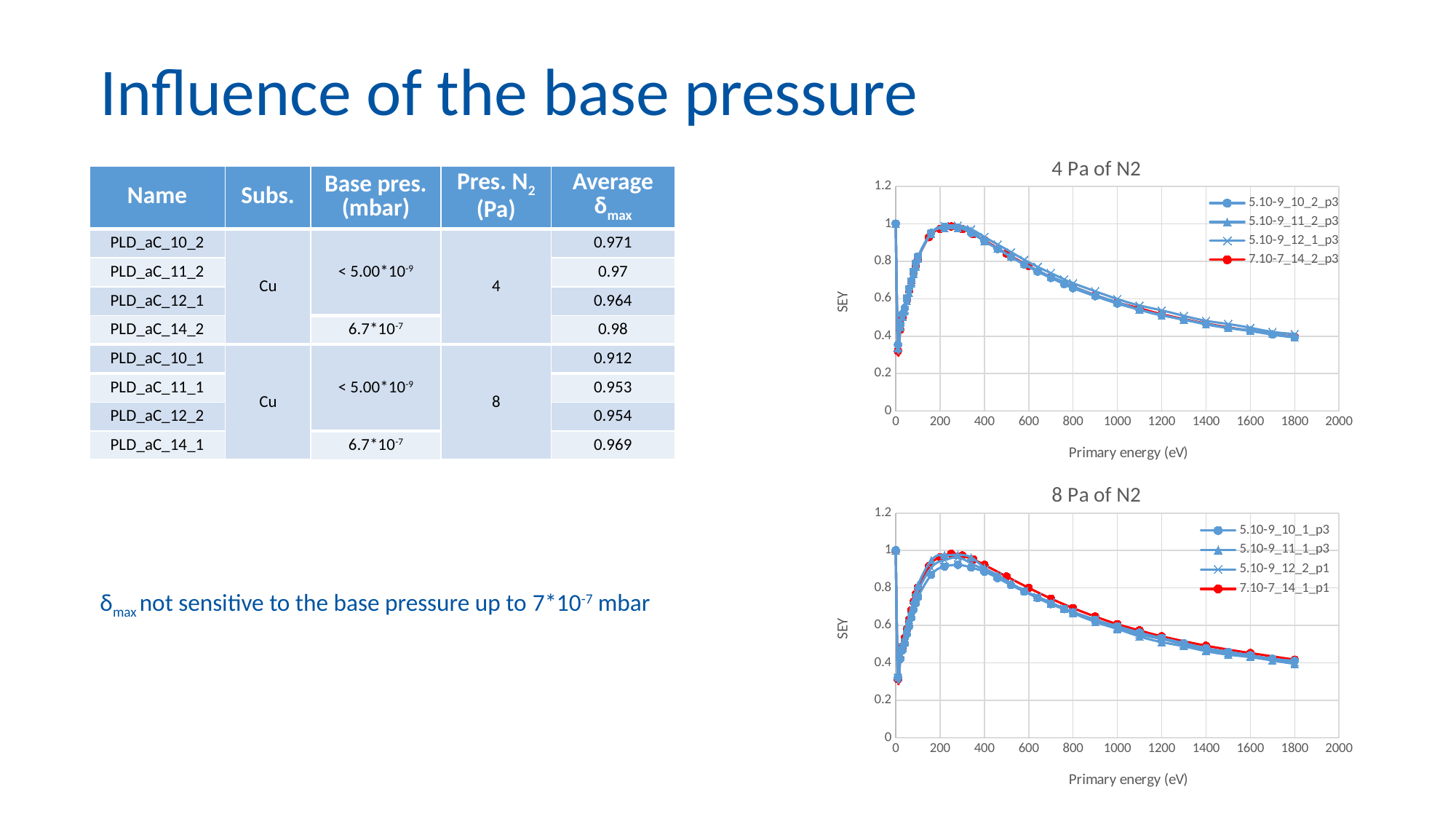

# Influence of the base pressure

### Chart: 4 Pa of N2

| Category | 5.10-9_10_2_p3 | 5.10-9_11_2_p3 | 5.10-9_12_1_p3 | 7.10-7_14_2_p3 |
|---|---|---|---|---|
| Name | Subs. | Base pres. (mbar) | Pres. N2 (Pa) | Average δmax |
| --- | --- | --- | --- | --- |
| PLD\_aC\_10\_2 | Cu | < 5.00\*10-9 | 4 | 0.971 |
| PLD\_aC\_11\_2 |  |  |  | 0.97 |
| PLD\_aC\_12\_1 |  |  |  | 0.964 |
| PLD\_aC\_14\_2 |  | 6.7\*10-7 |  | 0.98 |
| PLD\_aC\_10\_1 | Cu | < 5.00\*10-9 | 8 | 0.912 |
| PLD\_aC\_11\_1 |  |  |  | 0.953 |
| PLD\_aC\_12\_2 |  |  |  | 0.954 |
| PLD\_aC\_14\_1 |  | 6.7\*10-7 |  | 0.969 |

### Chart: 8 Pa of N2

| Category | 5.10-9_10_1_p3 | 5.10-9_11_1_p3 | 5.10-9_12_2_p1 | 7.10-7_14_1_p1 |
|---|---|---|---|---|
δmax not sensitive to the base pressure up to 7*10-7 mbar